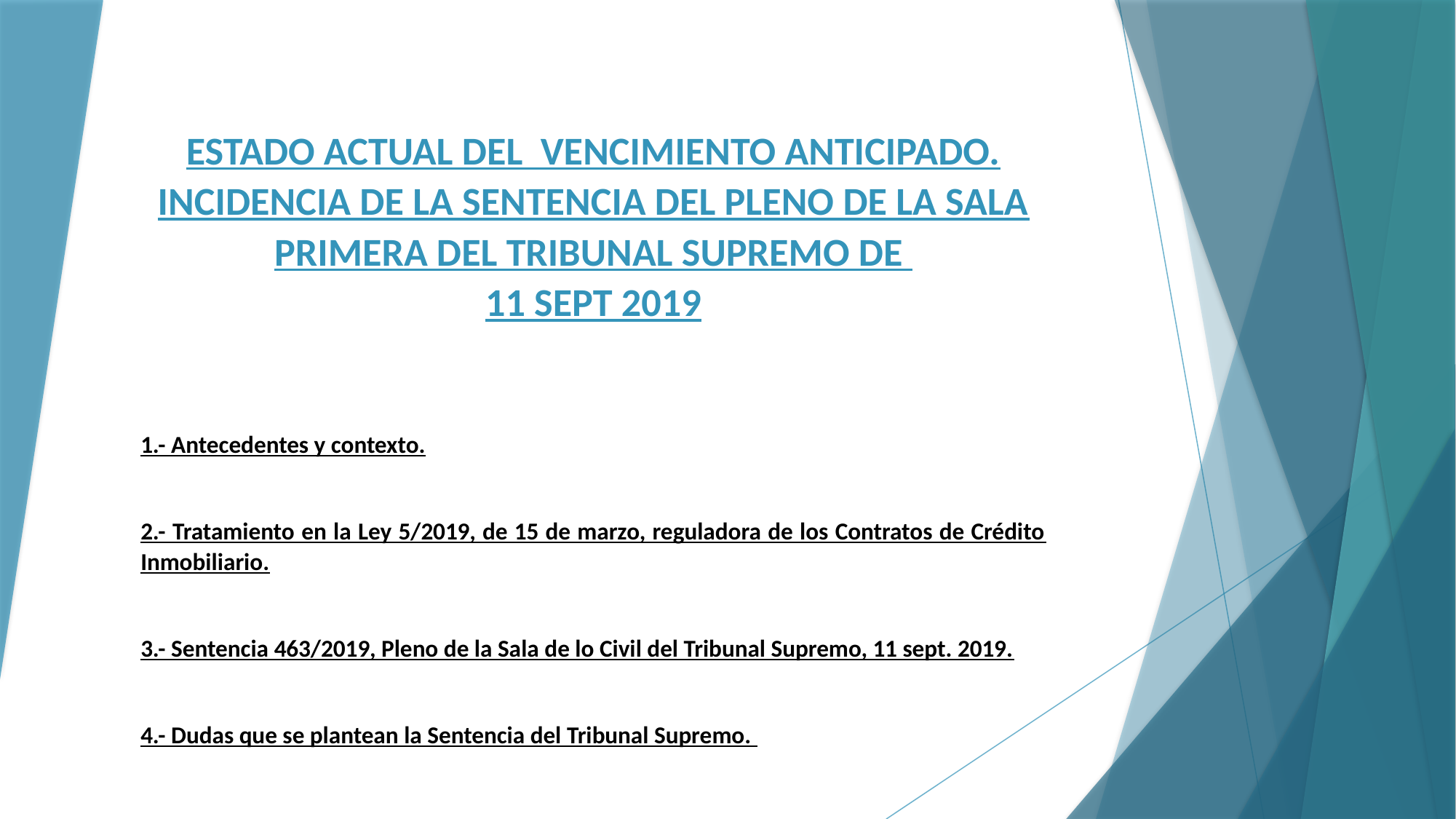

# ESTADO ACTUAL DEL  VENCIMIENTO ANTICIPADO. INCIDENCIA DE LA SENTENCIA DEL PLENO DE LA SALA PRIMERA DEL TRIBUNAL SUPREMO DE 11 SEPT 2019

1.- Antecedentes y contexto.

2.- Tratamiento en la Ley 5/2019, de 15 de marzo, reguladora de los Contratos de Crédito Inmobiliario.

3.- Sentencia 463/2019, Pleno de la Sala de lo Civil del Tribunal Supremo, 11 sept. 2019.

4.- Dudas que se plantean la Sentencia del Tribunal Supremo.